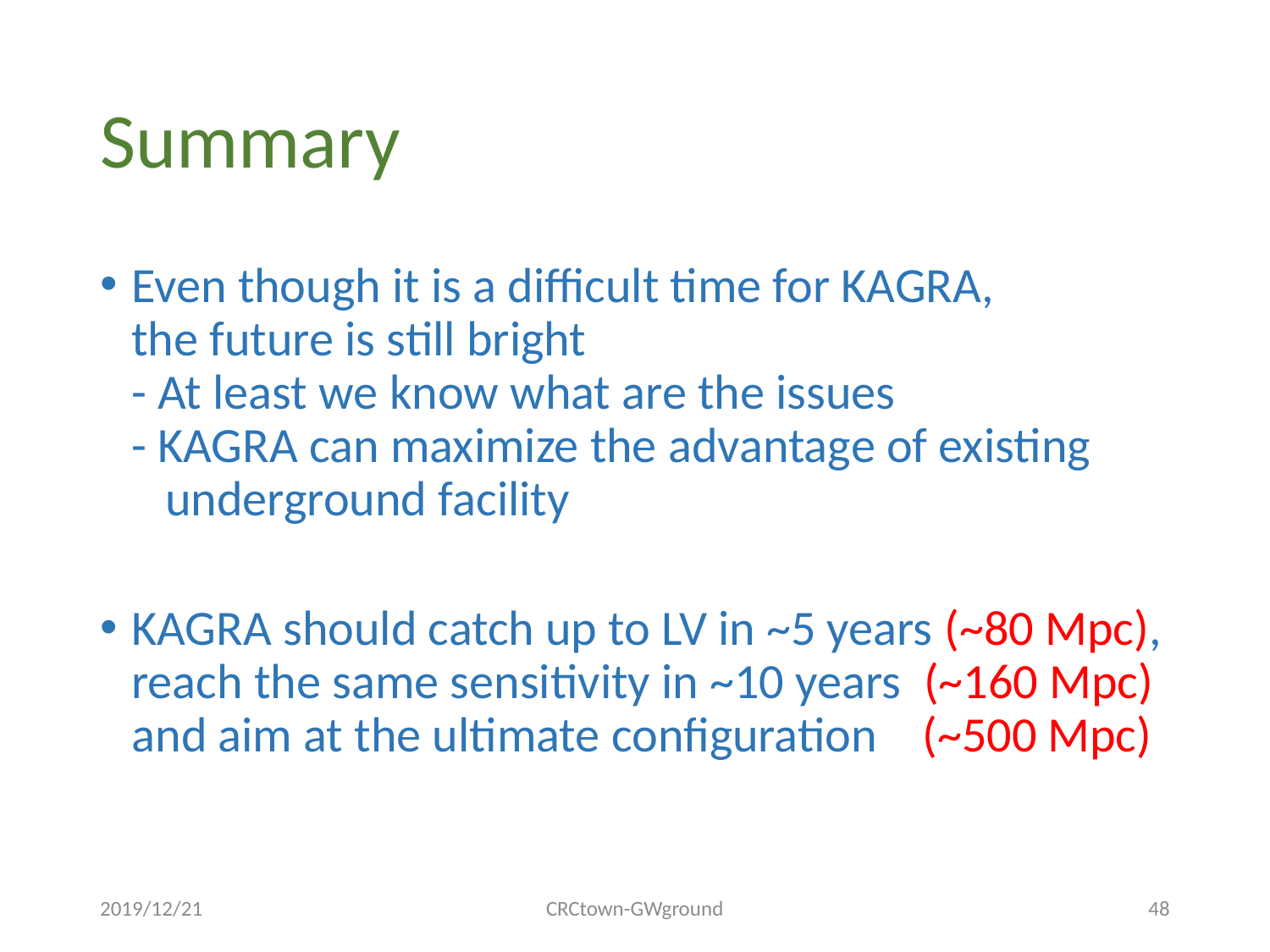

# Summary
Even though it is a difficult time for KAGRA,
the future is still bright
- At least we know what are the issues
- KAGRA can maximize the advantage of existing
   underground facility
KAGRA should catch up to LV in ~5 years (~80 Mpc),
reach the same sensitivity in ~10 years  (~160 Mpc)
and aim at the ultimate configuration    (~500 Mpc)
2019/12/21
CRCtown-GWground
48